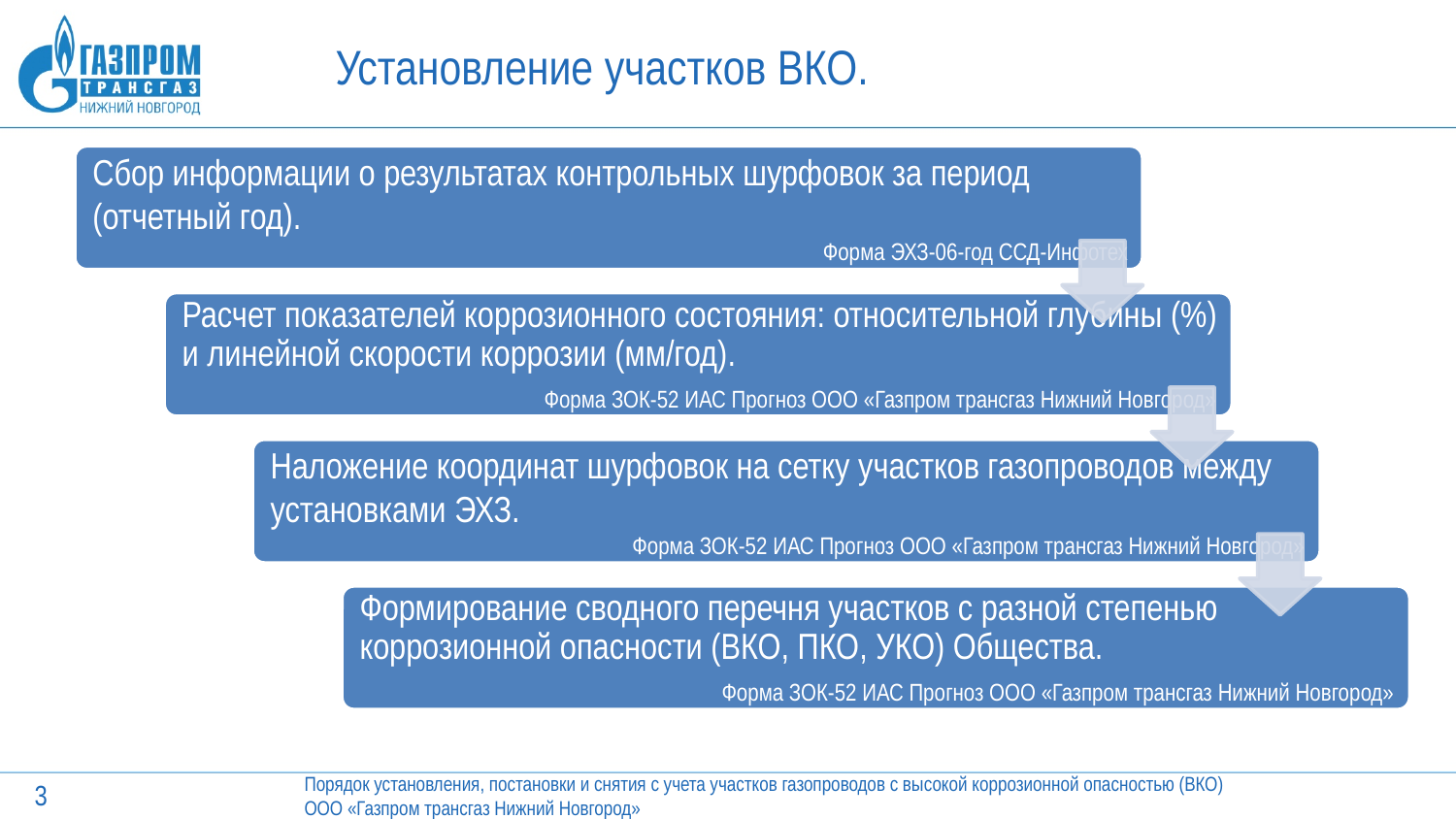

Установление участков ВКО.
Сбор информации о результатах контрольных шурфовок за период (отчетный год).
Форма ЭХЗ-06-год ССД-Инфотех
Расчет показателей коррозионного состояния: относительной глубины (%) и линейной скорости коррозии (мм/год).
Форма ЗОК-52 ИАС Прогноз ООО «Газпром трансгаз Нижний Новгород»
Наложение координат шурфовок на сетку участков газопроводов между установками ЭХЗ.
Форма ЗОК-52 ИАС Прогноз ООО «Газпром трансгаз Нижний Новгород»
Формирование сводного перечня участков с разной степенью коррозионной опасности (ВКО, ПКО, УКО) Общества.
Форма ЗОК-52 ИАС Прогноз ООО «Газпром трансгаз Нижний Новгород»

3
Порядок установления, постановки и снятия с учета участков газопроводов с высокой коррозионной опасностью (ВКО)
ООО «Газпром трансгаз Нижний Новгород»